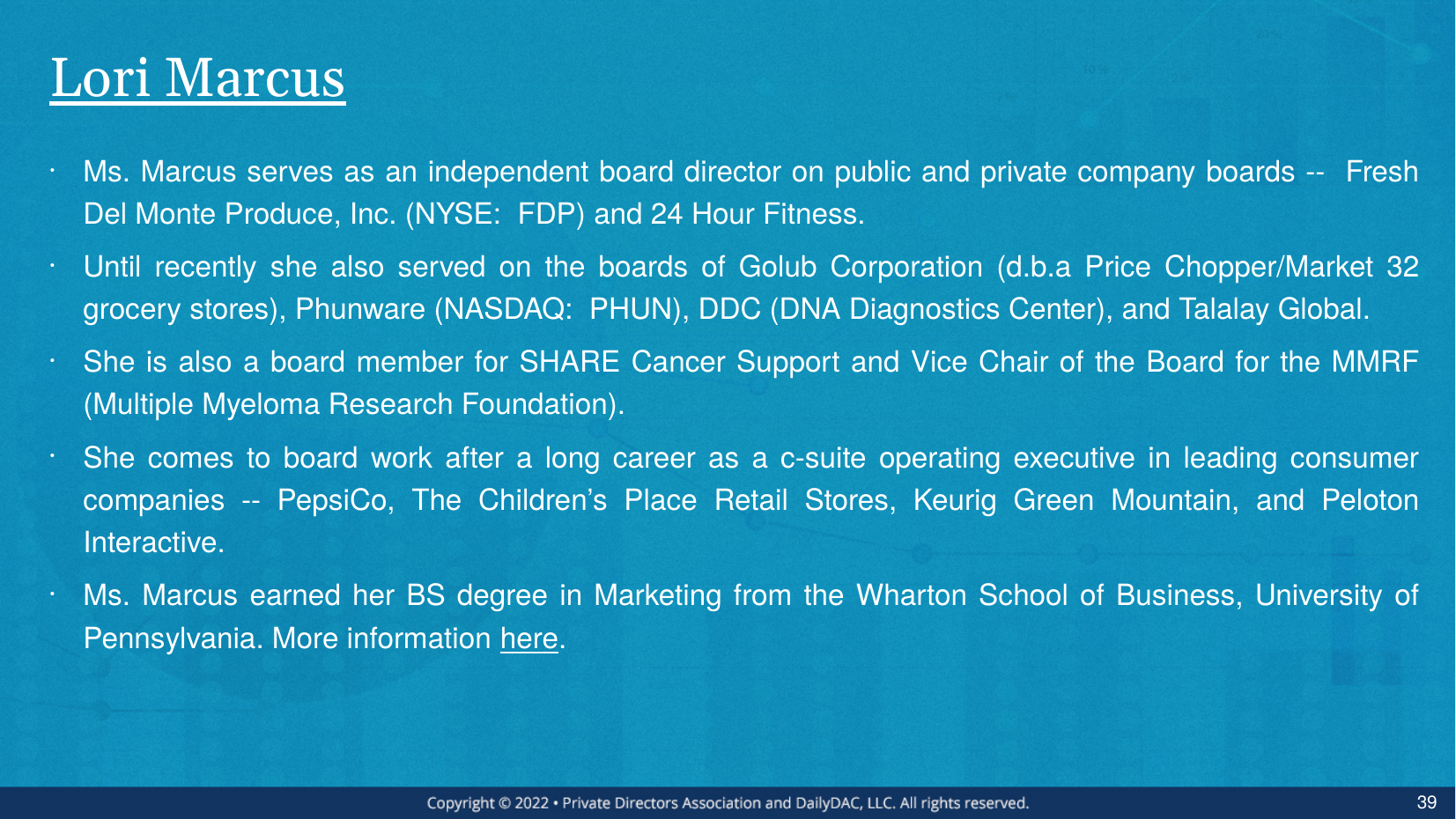

# Lori Marcus
Ms. Marcus serves as an independent board director on public and private company boards --  Fresh Del Monte Produce, Inc. (NYSE:  FDP) and 24 Hour Fitness.
Until recently she also served on the boards of Golub Corporation (d.b.a Price Chopper/Market 32 grocery stores), Phunware (NASDAQ:  PHUN), DDC (DNA Diagnostics Center), and Talalay Global.
She is also a board member for SHARE Cancer Support and Vice Chair of the Board for the MMRF (Multiple Myeloma Research Foundation).
She comes to board work after a long career as a c-suite operating executive in leading consumer companies -- PepsiCo, The Children’s Place Retail Stores, Keurig Green Mountain, and Peloton Interactive.
Ms. Marcus earned her BS degree in Marketing from the Wharton School of Business, University of Pennsylvania. More information here.

39